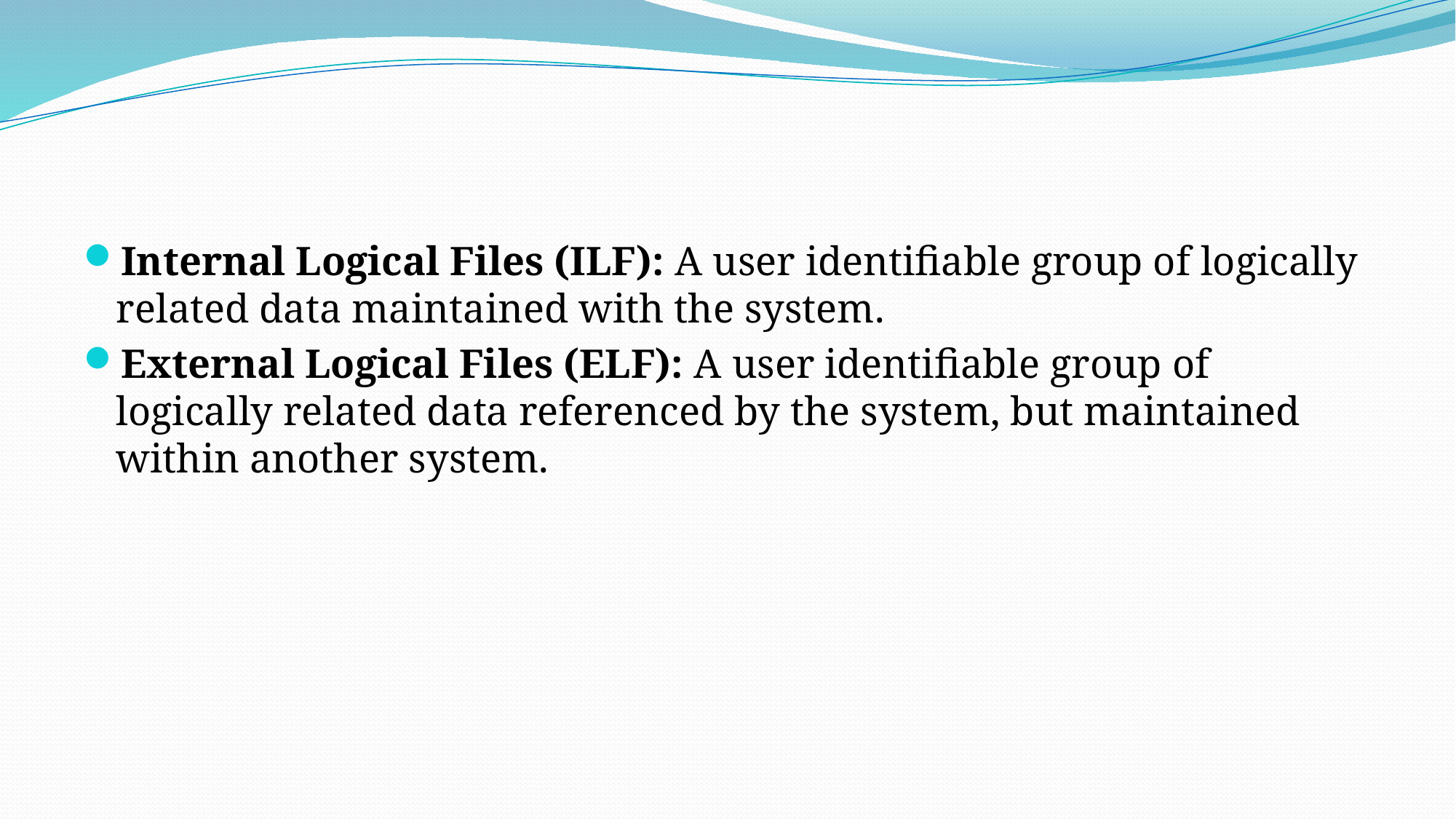

Internal Logical Files (ILF): A user identifiable group of logically related data maintained with the system.
External Logical Files (ELF): A user identifiable group of logically related data referenced by the system, but maintained within another system.